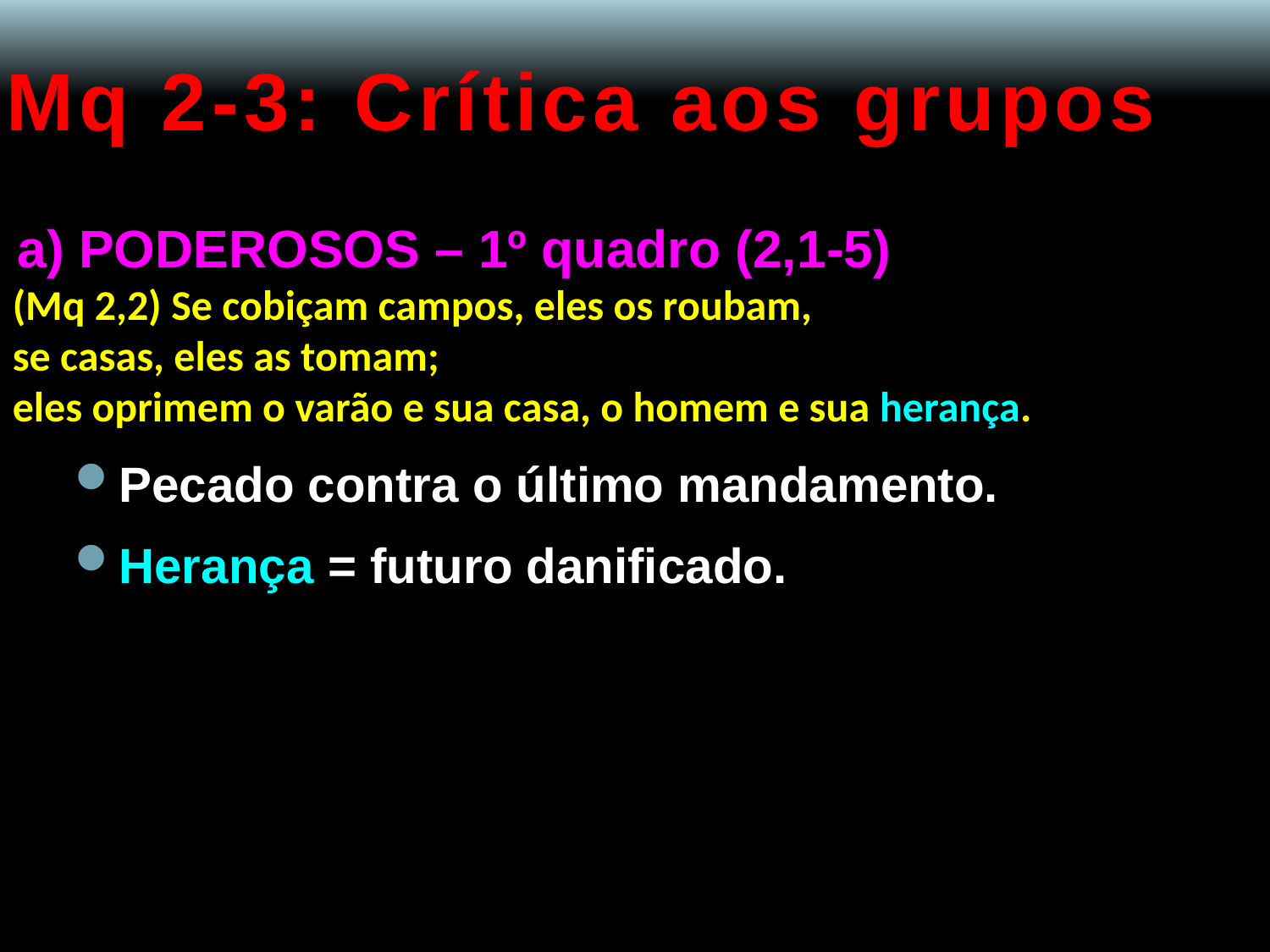

# Mq 2-3: Crítica aos grupos
a) PODEROSOS – 1º quadro (2,1-5)
(Mq 2,2) Se cobiçam campos, eles os roubam,
se casas, eles as tomam;
eles oprimem o varão e sua casa, o homem e sua herança.
Pecado contra o último mandamento.
Herança = futuro danificado.